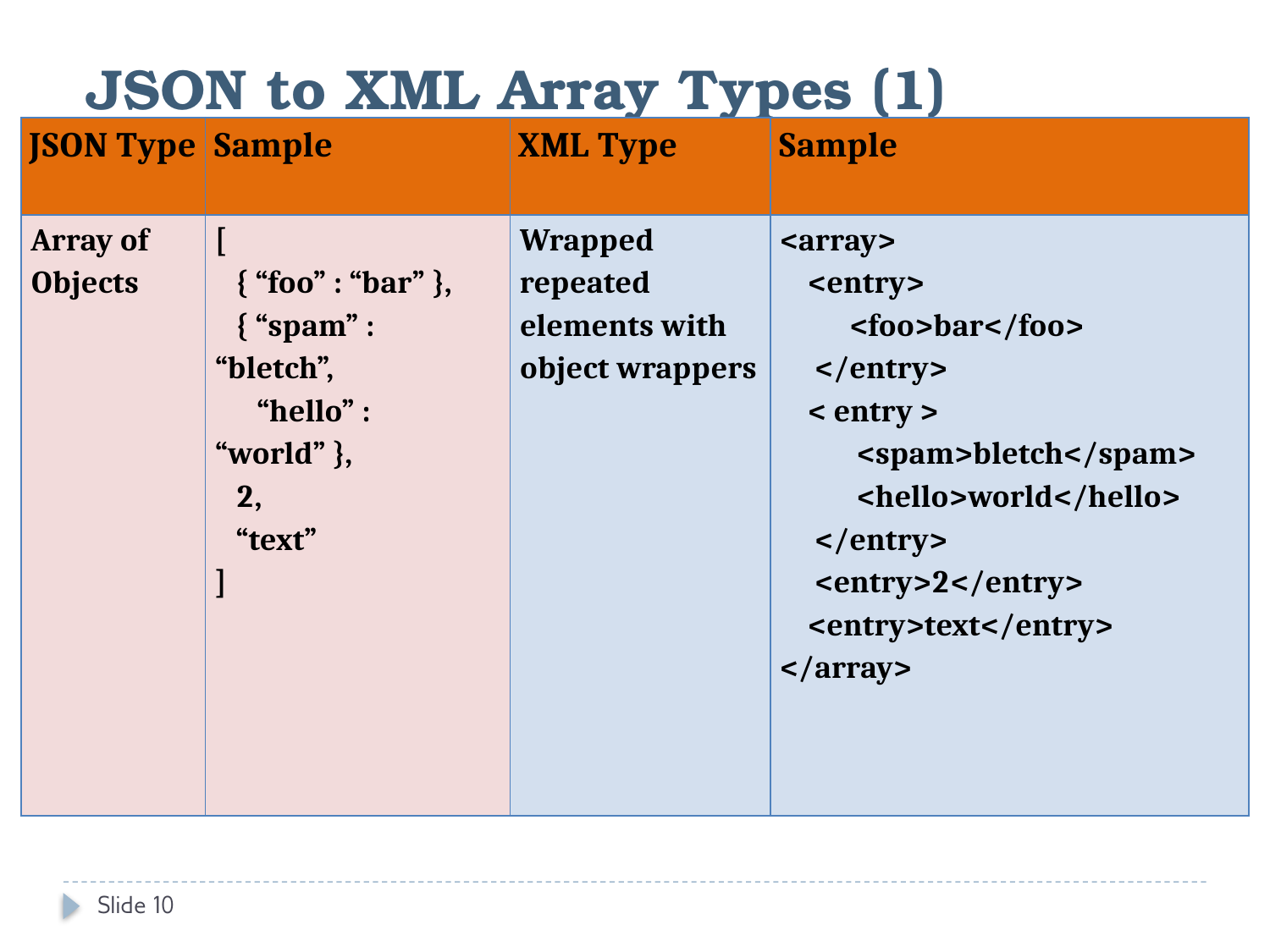

# JSON to XML Array Types (1)
| JSON Type | Sample | XML Type | Sample |
| --- | --- | --- | --- |
| Array of Objects | [ { “foo” : “bar” }, { “spam” : “bletch”, “hello” : “world” }, 2, “text” ] | Wrapped repeated elements with object wrappers | <array> <entry> <foo>bar</foo> </entry> < entry > <spam>bletch</spam> <hello>world</hello> </entry> <entry>2</entry> <entry>text</entry> </array> |
Slide 10